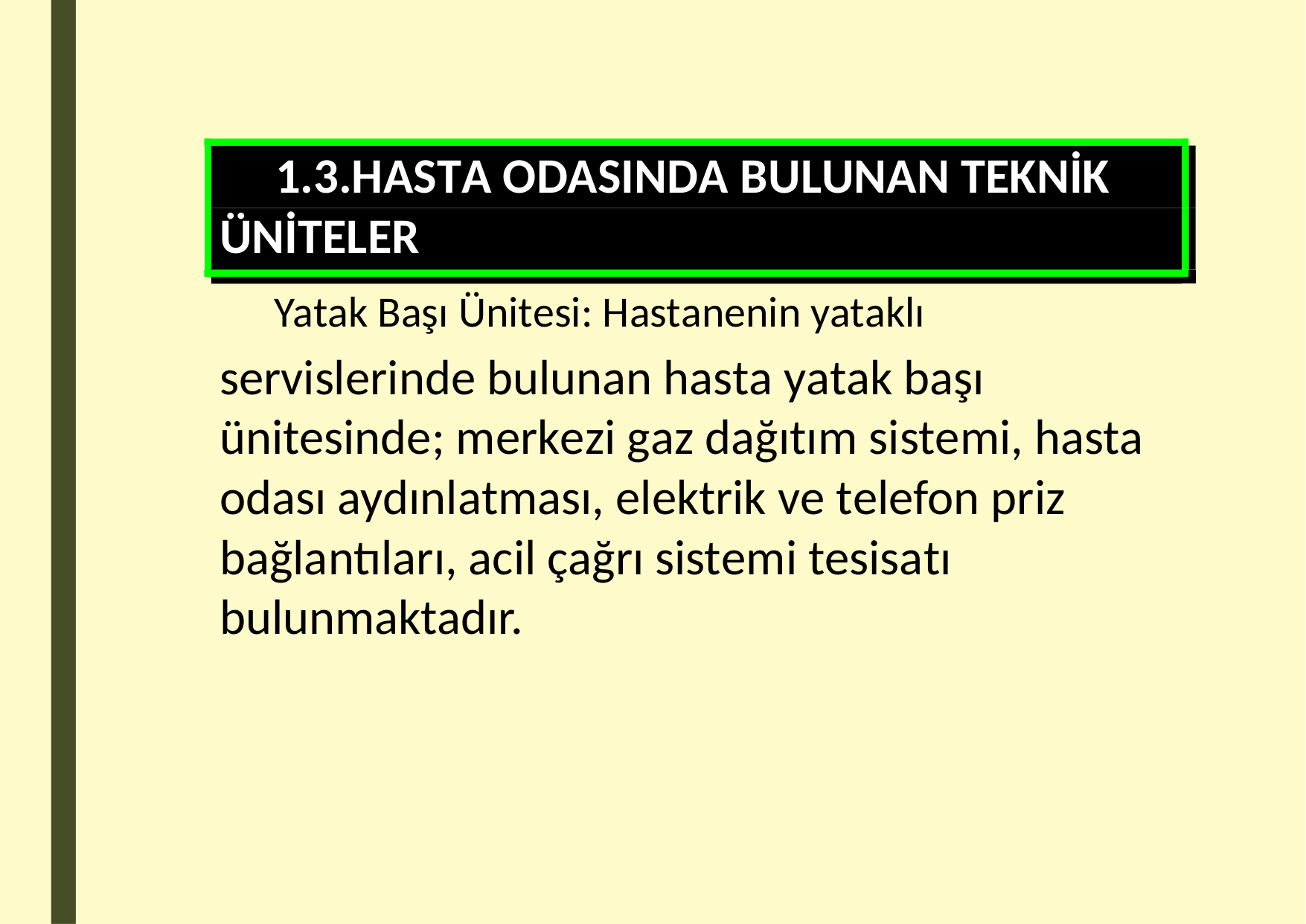

1.3.HASTA ODASINDA BULUNAN TEKNİK ÜNİTELER

Yatak Başı Ünitesi: Hastanenin yataklı
servislerinde bulunan hasta yatak başı ünitesinde; merkezi gaz dağıtım sistemi, hasta odası aydınlatması, elektrik ve telefon priz bağlantıları, acil çağrı sistemi tesisatı bulunmaktadır.